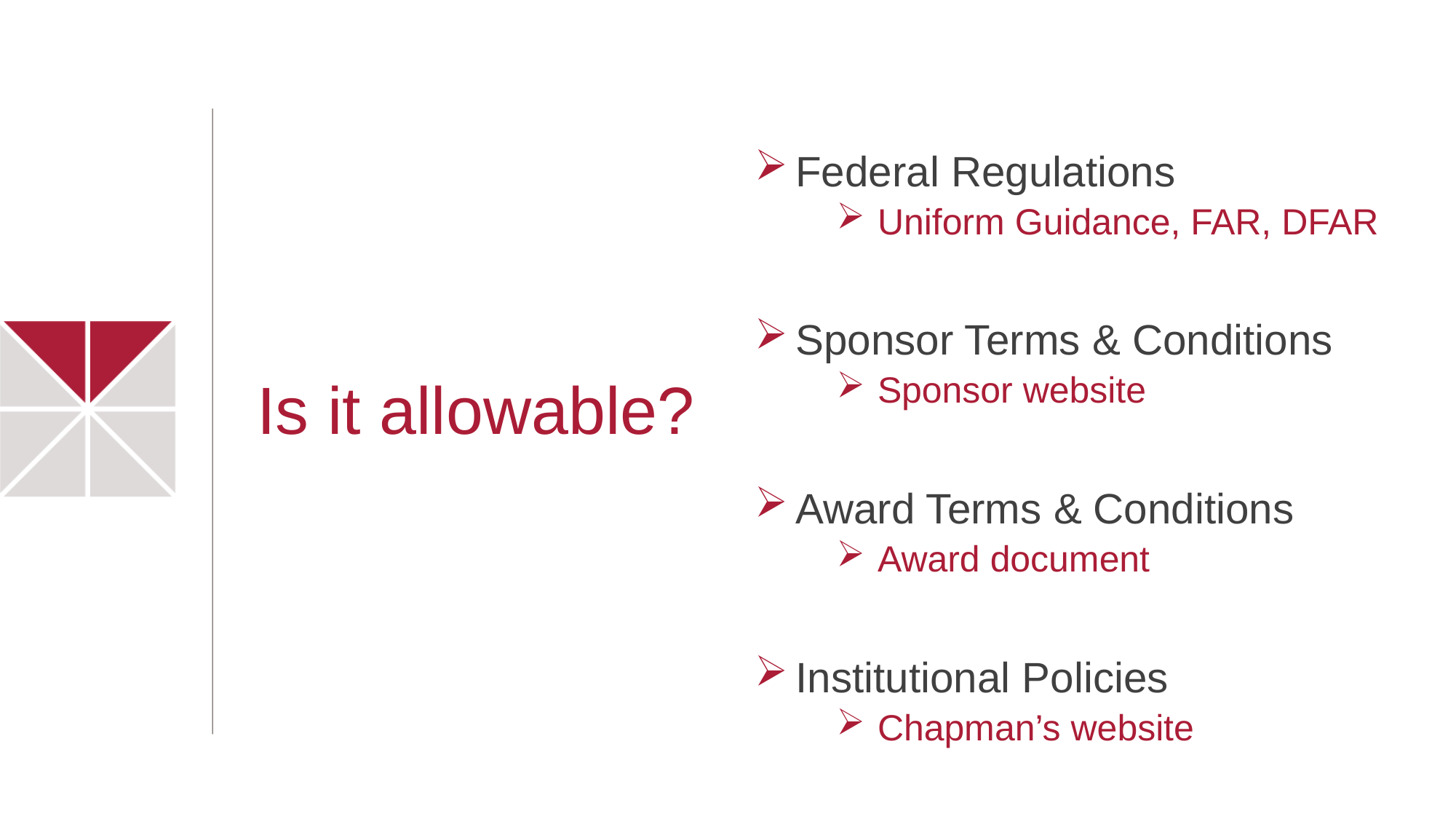

Federal Regulations
Uniform Guidance, FAR, DFAR

Sponsor Terms & Conditions
Sponsor website

Award Terms & Conditions
Award document

Institutional Policies
Chapman’s website
Is it allowable?